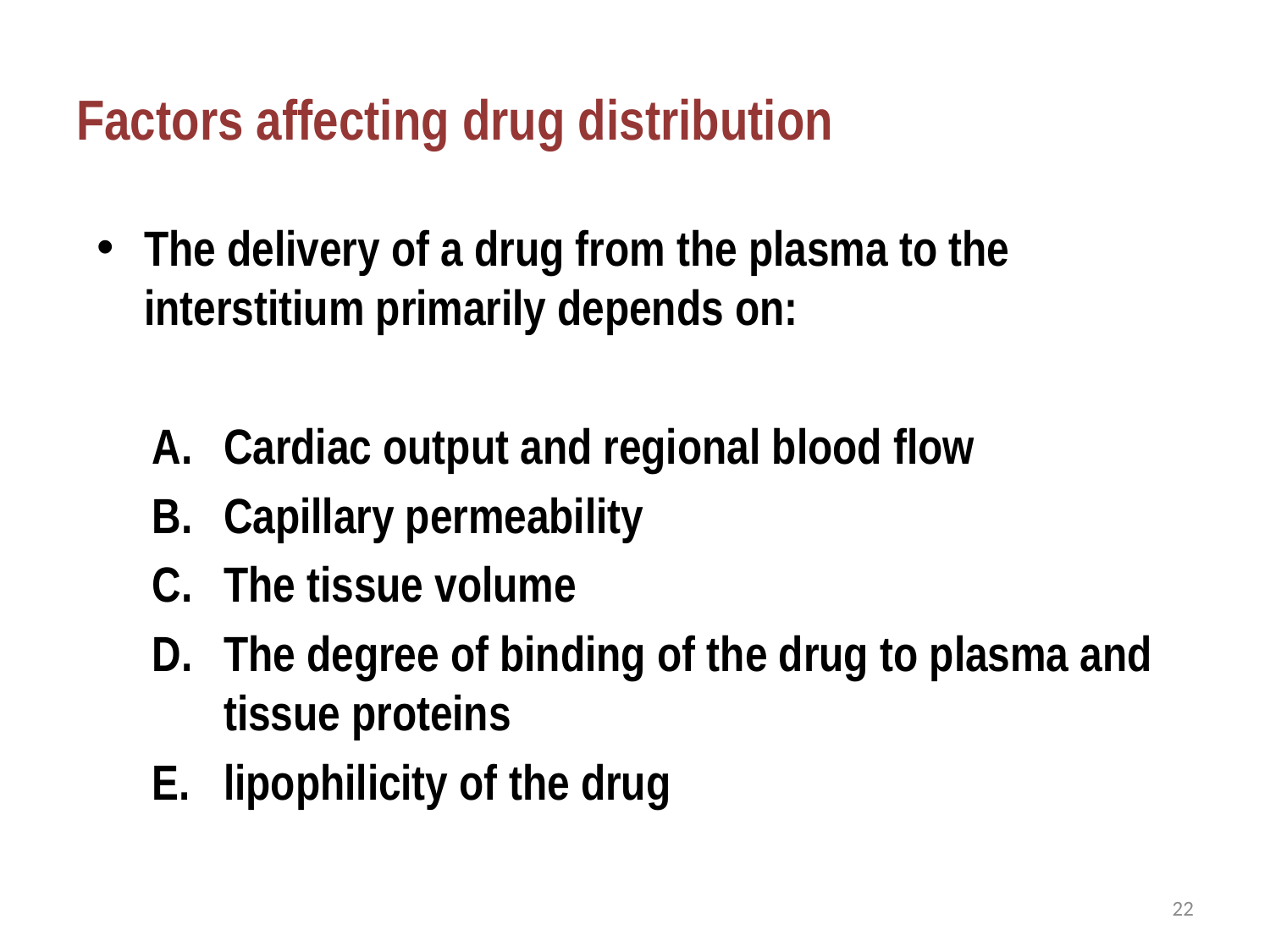

# Factors affecting drug distribution
The delivery of a drug from the plasma to the interstitium primarily depends on:

Cardiac output and regional blood flow
Capillary permeability
The tissue volume
The degree of binding of the drug to plasma and tissue proteins
lipophilicity of the drug

22